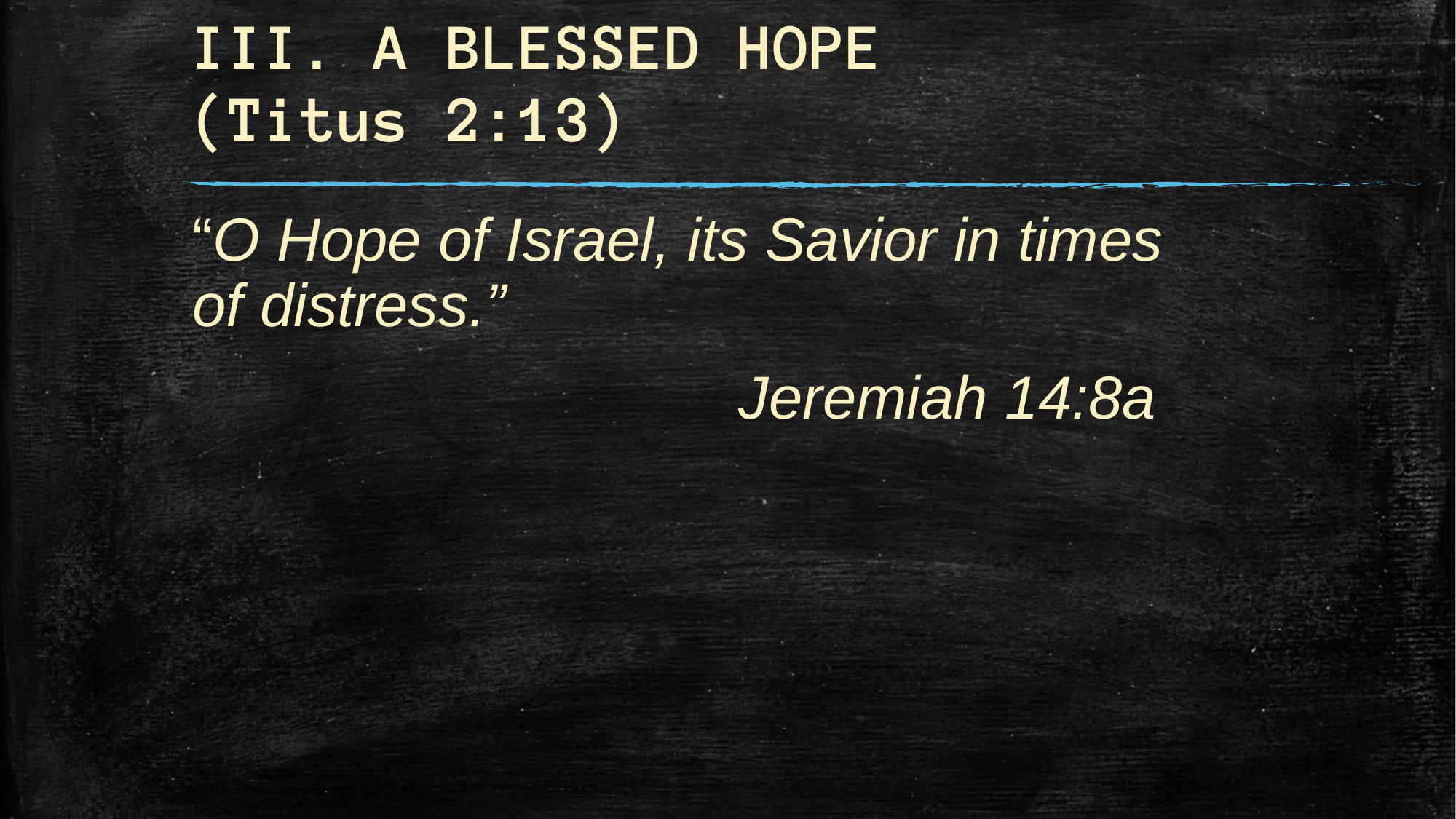

# III. A BLESSED HOPE (Titus 2:13)
“O Hope of Israel, its Savior in times of distress.”
					Jeremiah 14:8a